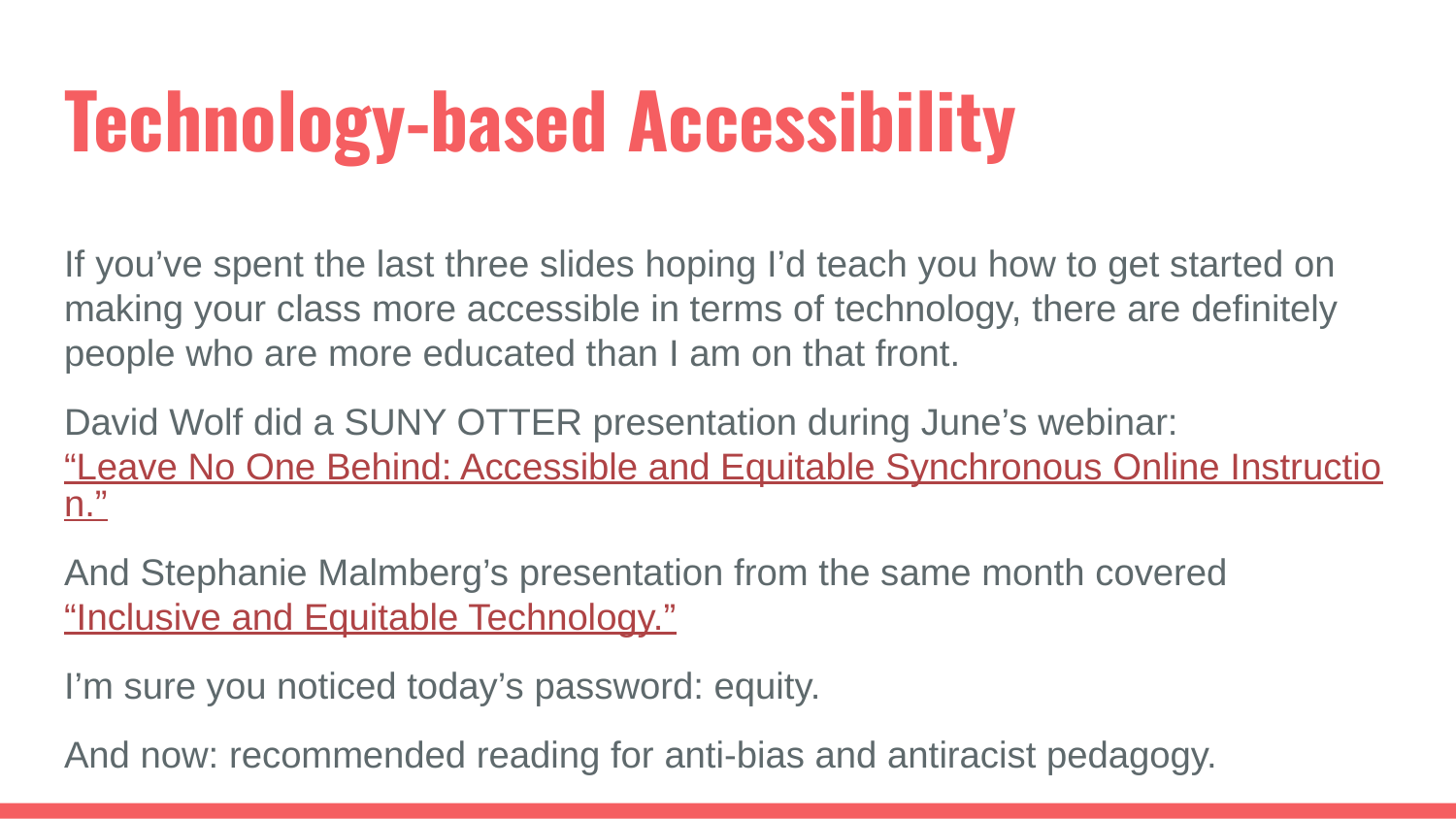

# Technology-based Accessibility
If you’ve spent the last three slides hoping I’d teach you how to get started on making your class more accessible in terms of technology, there are definitely people who are more educated than I am on that front.
David Wolf did a SUNY OTTER presentation during June’s webinar: “Leave No One Behind: Accessible and Equitable Synchronous Online Instruction.”
And Stephanie Malmberg’s presentation from the same month covered “Inclusive and Equitable Technology.”
I’m sure you noticed today’s password: equity.
And now: recommended reading for anti-bias and antiracist pedagogy.